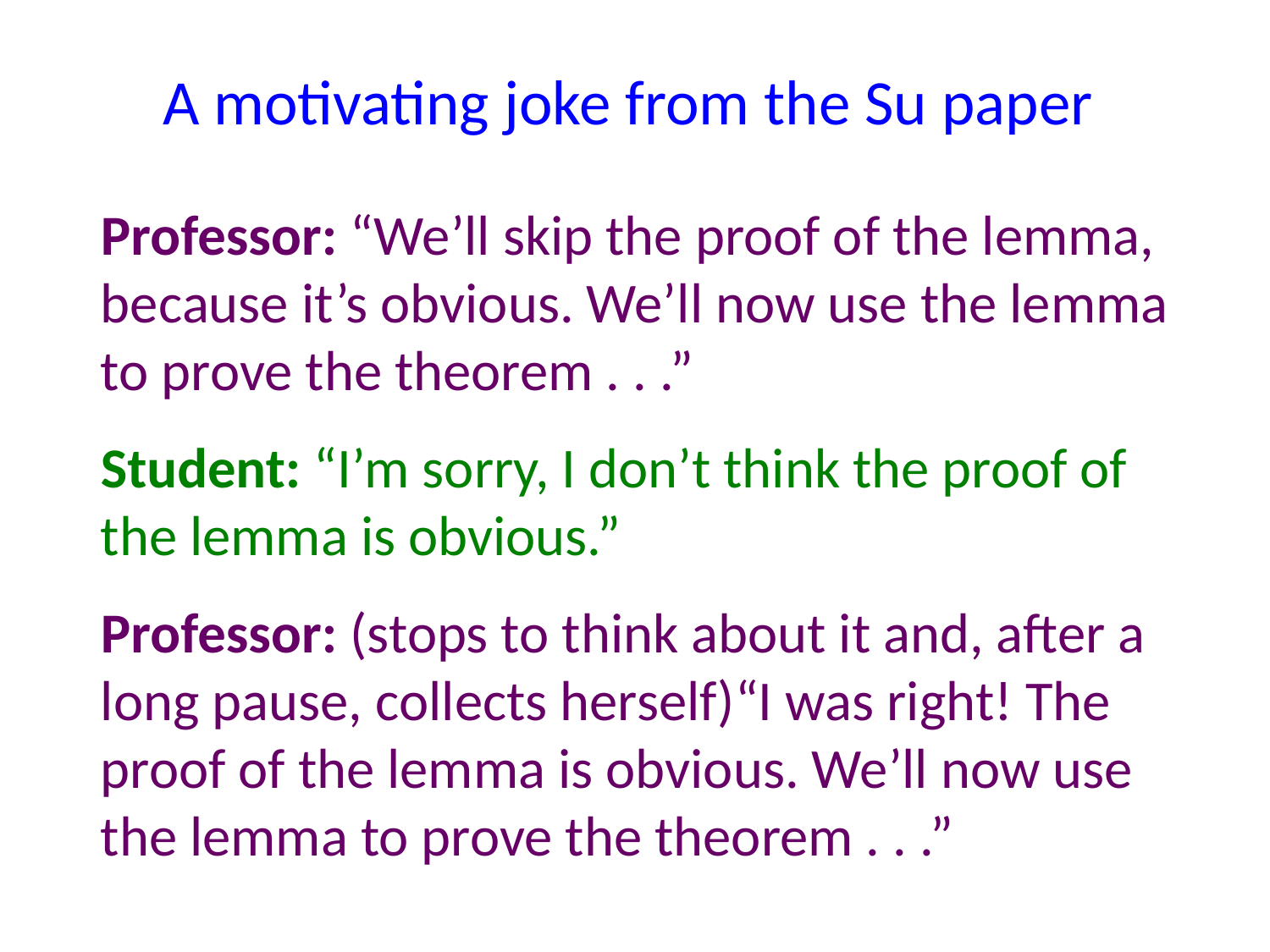

A motivating joke from the Su paper
Professor: “We’ll skip the proof of the lemma, because it’s obvious. We’ll now use the lemma to prove the theorem . . .”

Student: “I’m sorry, I don’t think the proof of the lemma is obvious.”

Professor: (stops to think about it and, after a long pause, collects herself)“I was right! The proof of the lemma is obvious. We’ll now use the lemma to prove the theorem . . .”